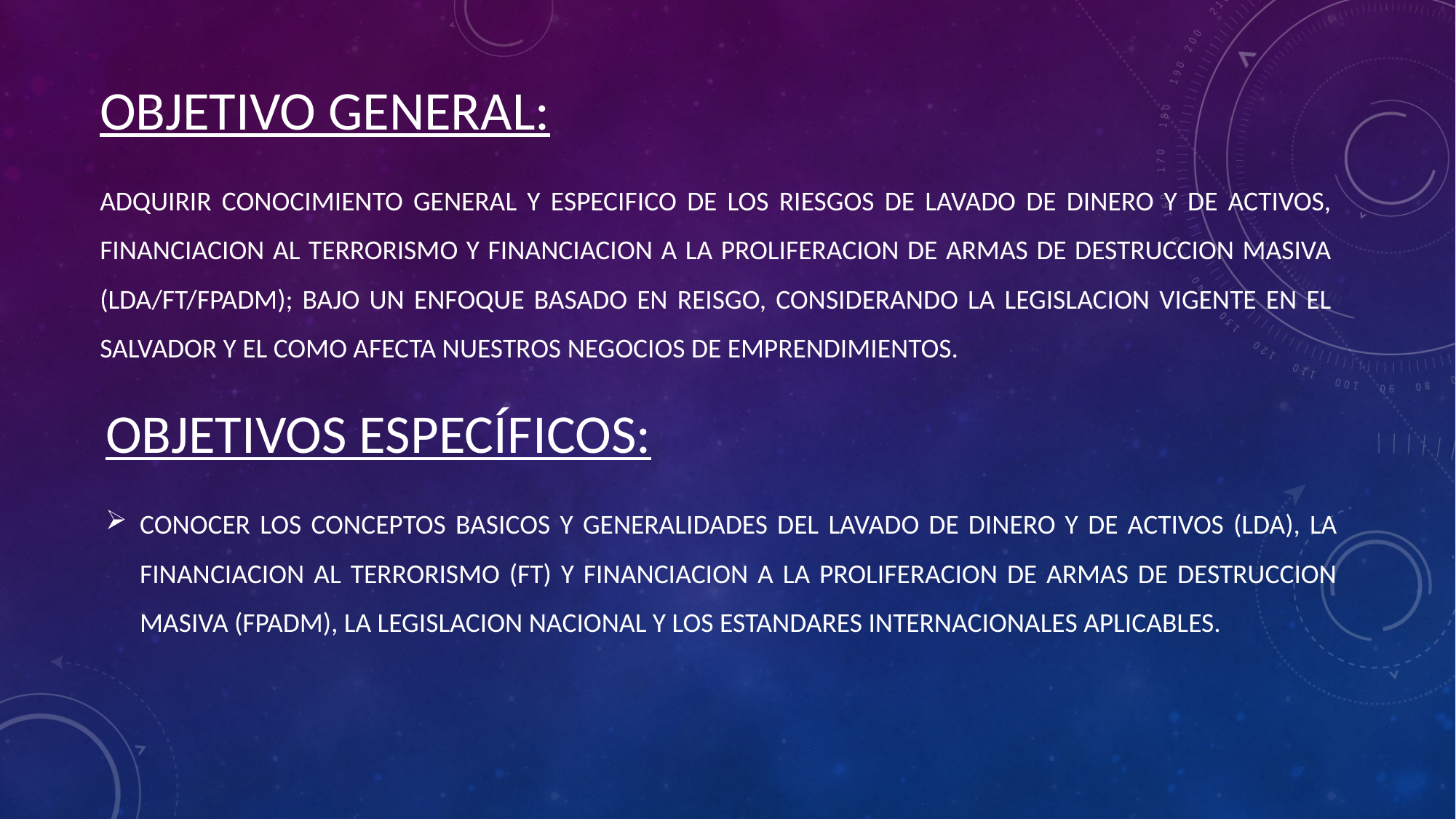

OBJETIVO GENERAL:
ADQUIRIR CONOCIMIENTO GENERAL Y ESPECIFICO DE LOS RIESGOS DE LAVADO DE DINERO Y DE ACTIVOS, FINANCIACION AL TERRORISMO Y FINANCIACION A LA PROLIFERACION DE ARMAS DE DESTRUCCION MASIVA (LDA/FT/FPADM); BAJO UN ENFOQUE BASADO EN REISGO, CONSIDERANDO LA LEGISLACION VIGENTE EN EL SALVADOR Y EL COMO AFECTA NUESTROS NEGOCIOS DE EMPRENDIMIENTOS.
OBJETIVOS ESPECÍFICOS:
CONOCER LOS CONCEPTOS BASICOS Y GENERALIDADES DEL LAVADO DE DINERO Y DE ACTIVOS (LDA), LA FINANCIACION AL TERRORISMO (FT) Y FINANCIACION A LA PROLIFERACION DE ARMAS DE DESTRUCCION MASIVA (FPADM), LA LEGISLACION NACIONAL Y LOS ESTANDARES INTERNACIONALES APLICABLES.